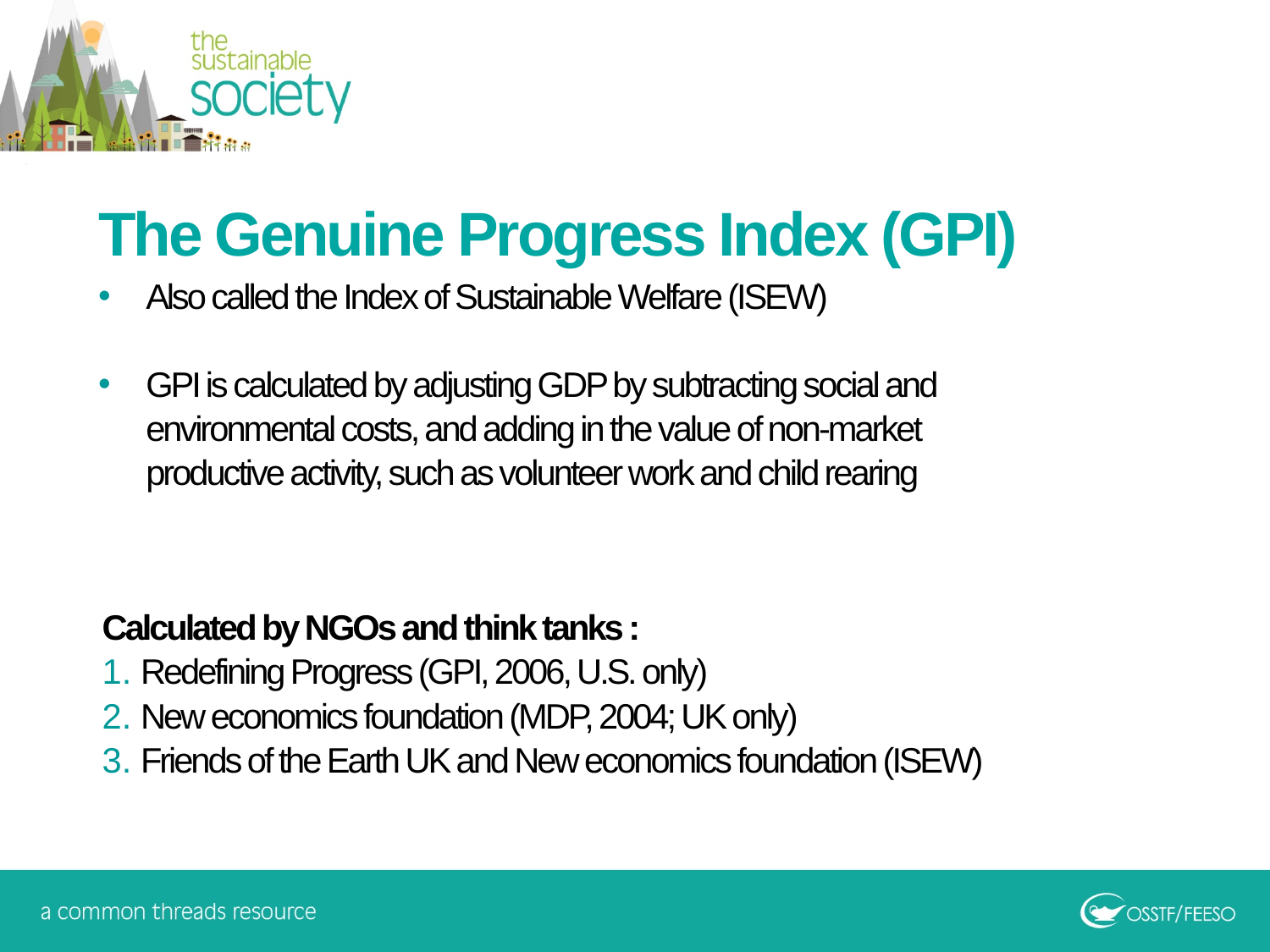

The Genuine Progress Index (GPI)
Also called the Index of Sustainable Welfare (ISEW)

GPI is calculated by adjusting GDP by subtracting social and environmental costs, and adding in the value of non-market productive activity, such as volunteer work and child rearing
Calculated by NGOs and think tanks :
Redefining Progress (GPI, 2006, U.S. only)
New economics foundation (MDP, 2004; UK only)
Friends of the Earth UK and New economics foundation (ISEW)